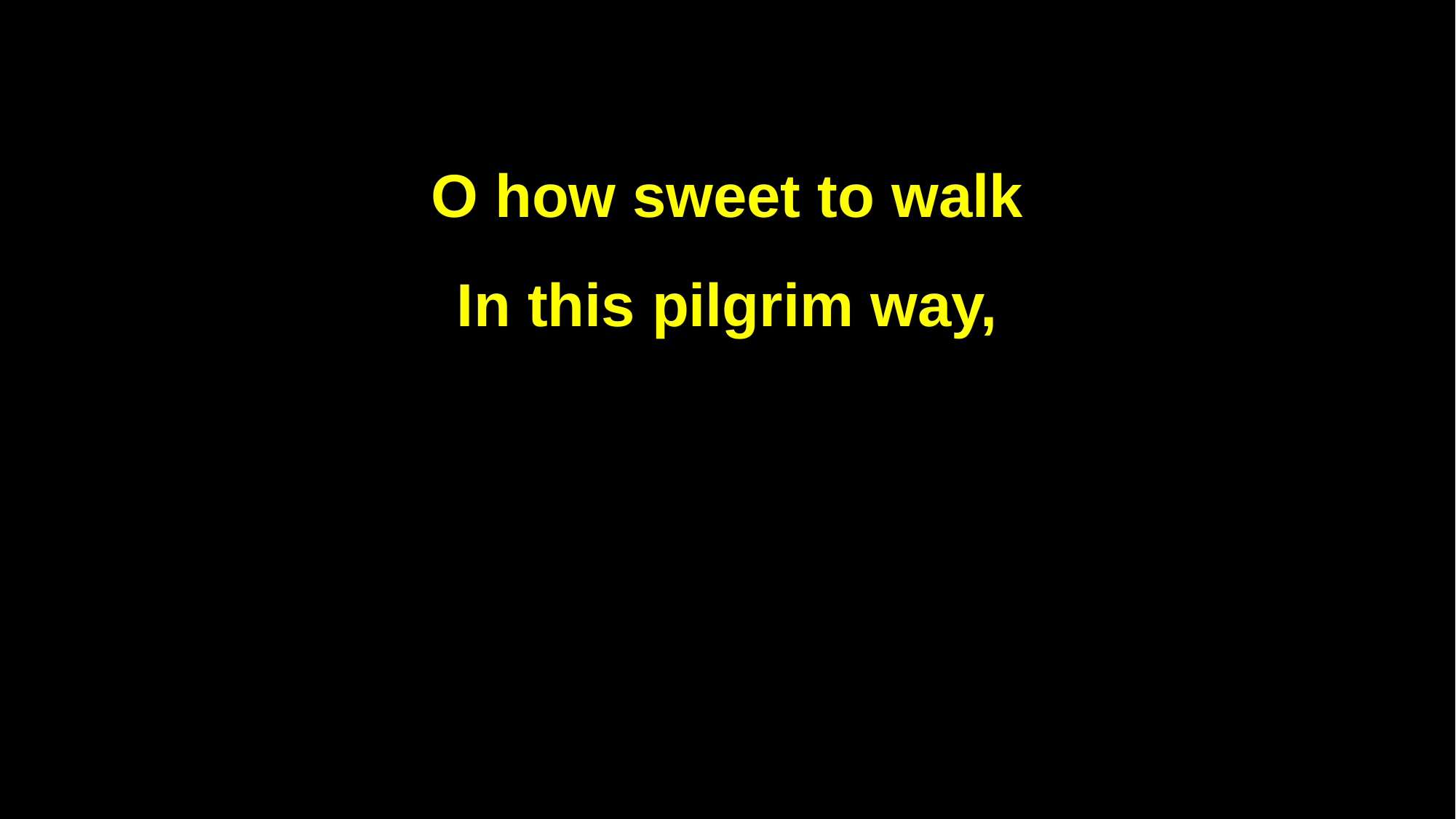

O how sweet to walk
In this pilgrim way,